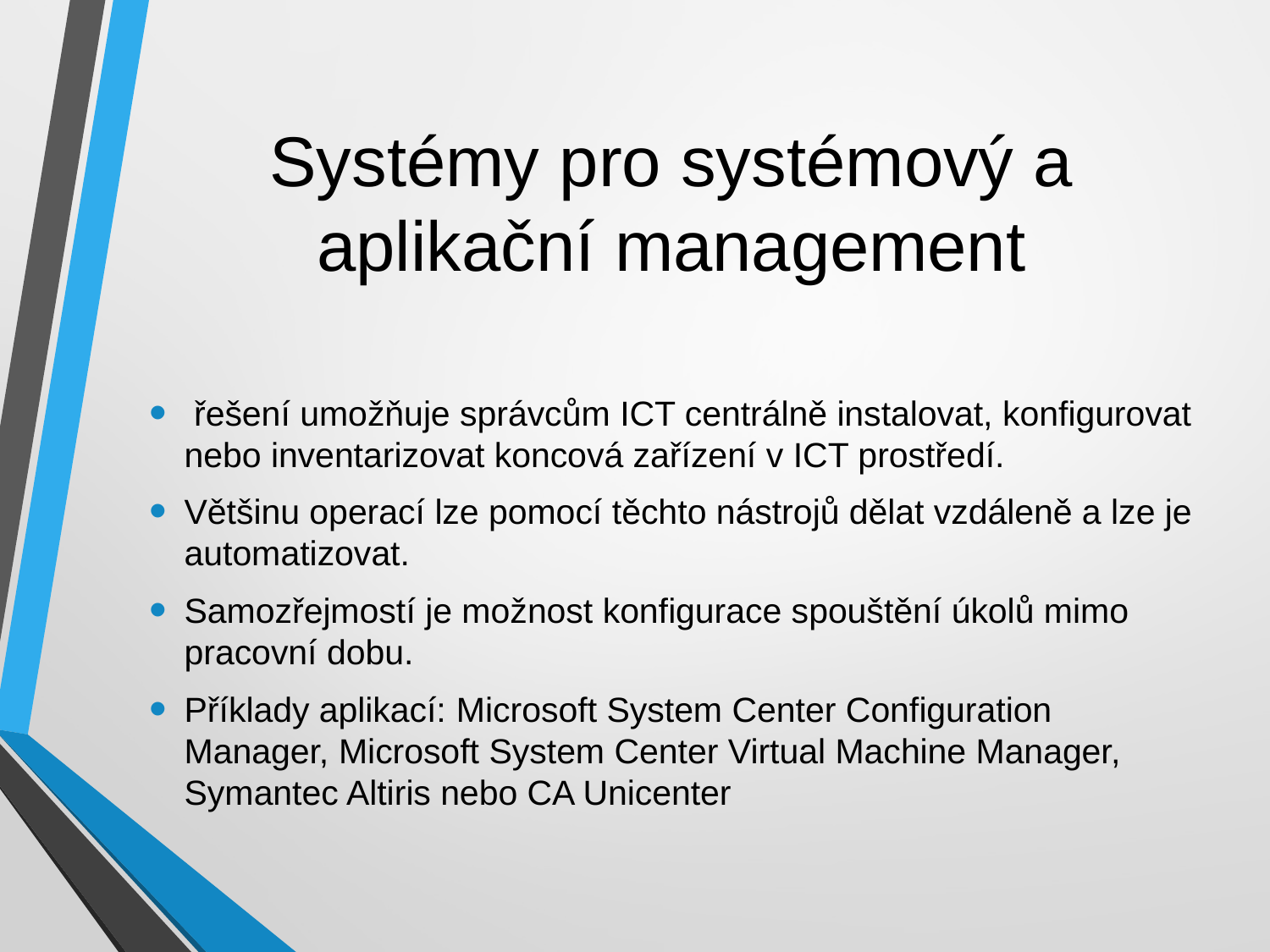

# Systémy pro systémový a aplikační management
 řešení umožňuje správcům ICT centrálně instalovat, konfigurovat nebo inventarizovat koncová zařízení v ICT prostředí.
Většinu operací lze pomocí těchto nástrojů dělat vzdáleně a lze je automatizovat.
Samozřejmostí je možnost konfigurace spouštění úkolů mimo pracovní dobu.
Příklady aplikací: Microsoft System Center Configuration Manager, Microsoft System Center Virtual Machine Manager, Symantec Altiris nebo CA Unicenter